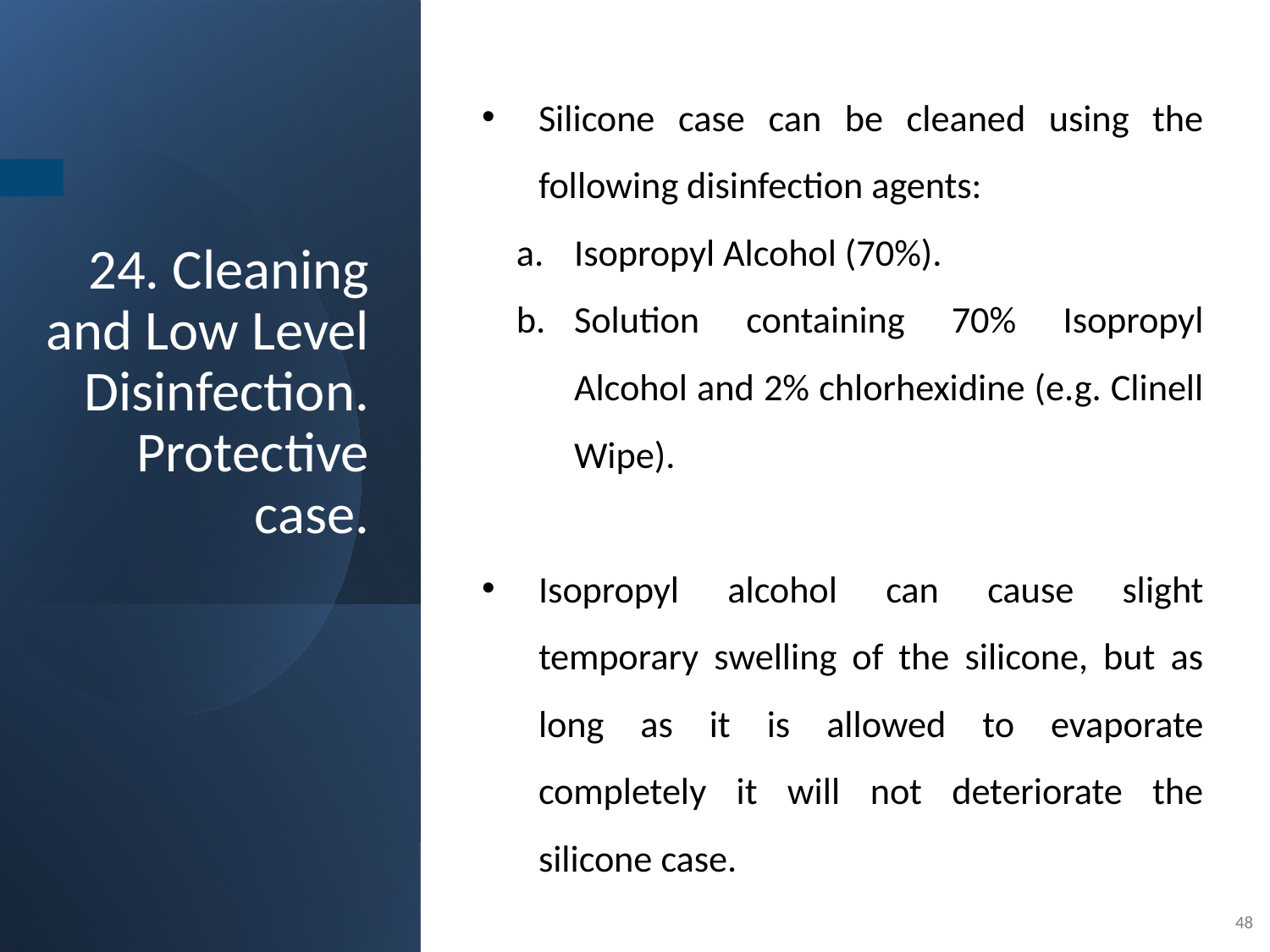

Silicone case can be cleaned using the following disinfection agents:
Isopropyl Alcohol (70%).
Solution containing 70% Isopropyl Alcohol and 2% chlorhexidine (e.g. Clinell Wipe).

Isopropyl alcohol can cause slight temporary swelling of the silicone, but as long as it is allowed to evaporate completely it will not deteriorate the silicone case.

# 24. Cleaning and Low Level Disinfection. Protective case.

48